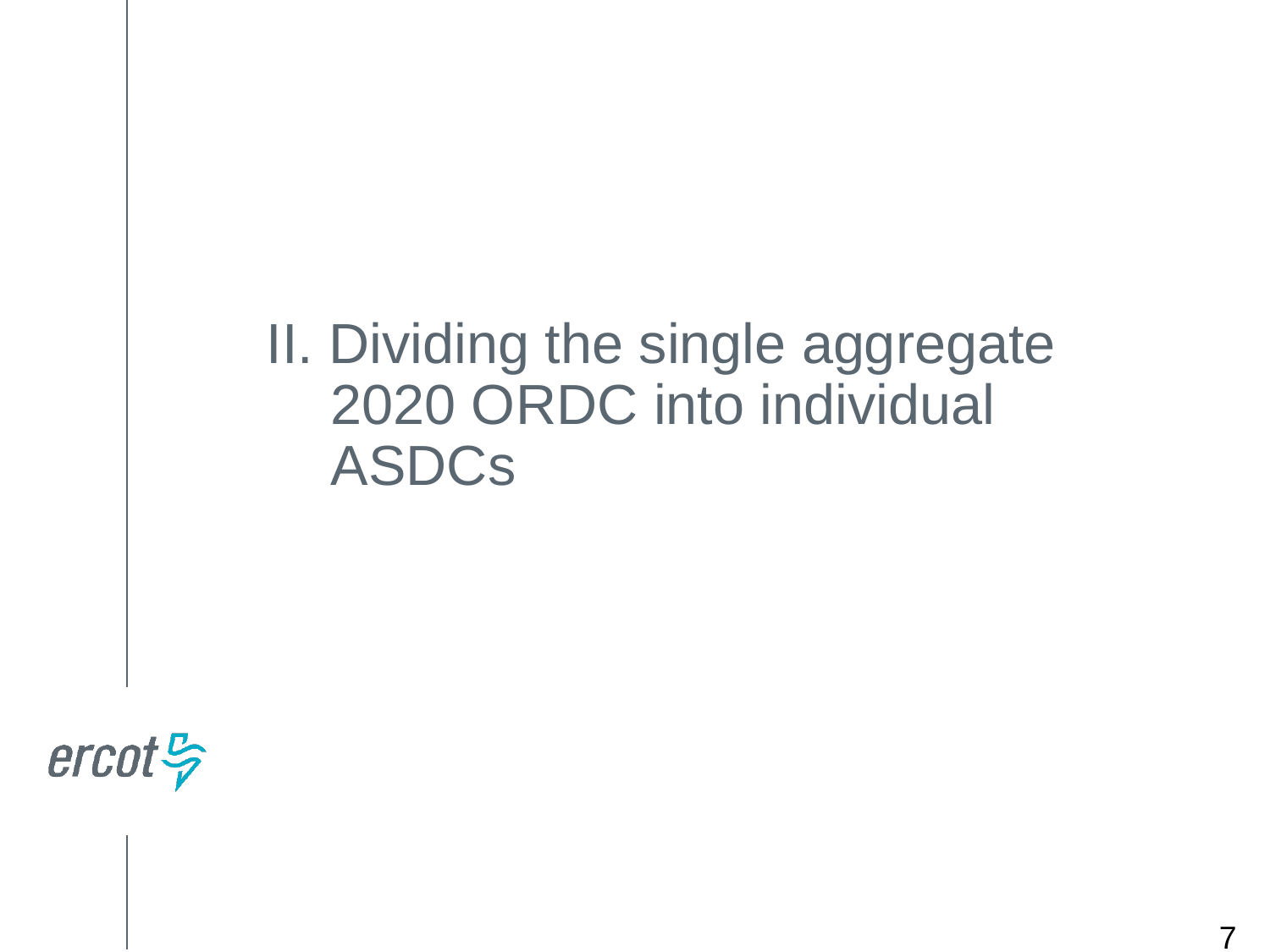

II. Dividing the single aggregate 2020 ORDC into individual ASDCs
7